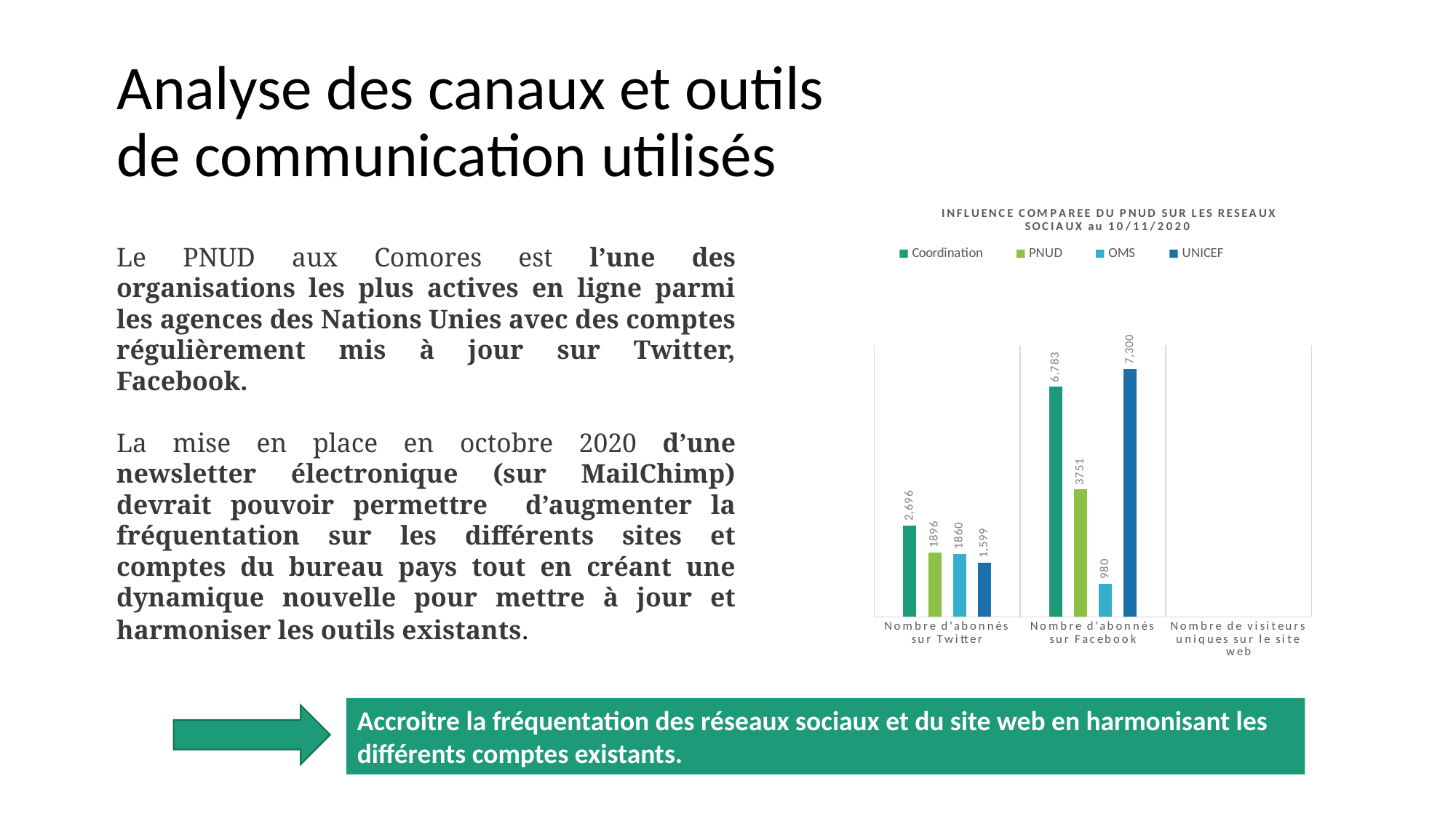

Analyse des canaux et outils de communication utilisés

### Chart: INFLUENCE COMPAREE DU PNUD SUR LES RESEAUX SOCIAUX au 10/11/2020

| Category | Coordination | PNUD | OMS | UNICEF |
|---|---|---|---|---|
| Nombre d'abonnés sur Twitter | 2696.0 | 1896.0 | 1860.0 | 1599.0 |
| Nombre d'abonnés sur Facebook | 6783.0 | 3751.0 | 980.0 | 7300.0 |
| Nombre de visiteurs uniques sur le site web | None | None | None | None |
Le PNUD aux Comores est l’une des organisations les plus actives en ligne parmi les agences des Nations Unies avec des comptes régulièrement mis à jour sur Twitter, Facebook.

La mise en place en octobre 2020 d’une newsletter électronique (sur MailChimp) devrait pouvoir permettre  d’augmenter la fréquentation sur les différents sites et comptes du bureau pays tout en créant une dynamique nouvelle pour mettre à jour et harmoniser les outils existants.

Accroitre la fréquentation des réseaux sociaux et du site web en harmonisant les différents comptes existants.